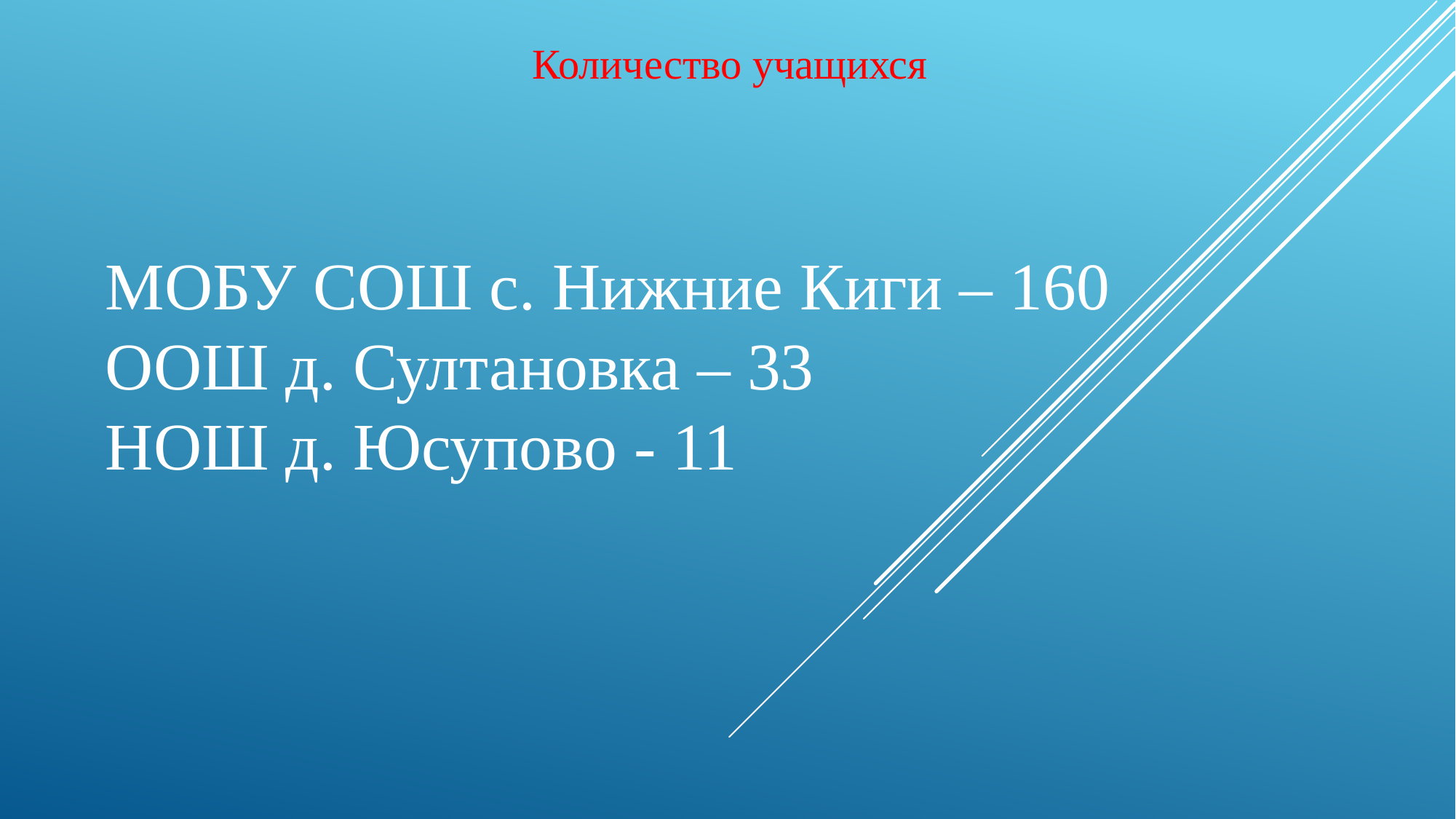

Количество учащихся
МОБУ СОШ с. Нижние Киги – 160
ООШ д. Султановка – 33
НОШ д. Юсупово - 11